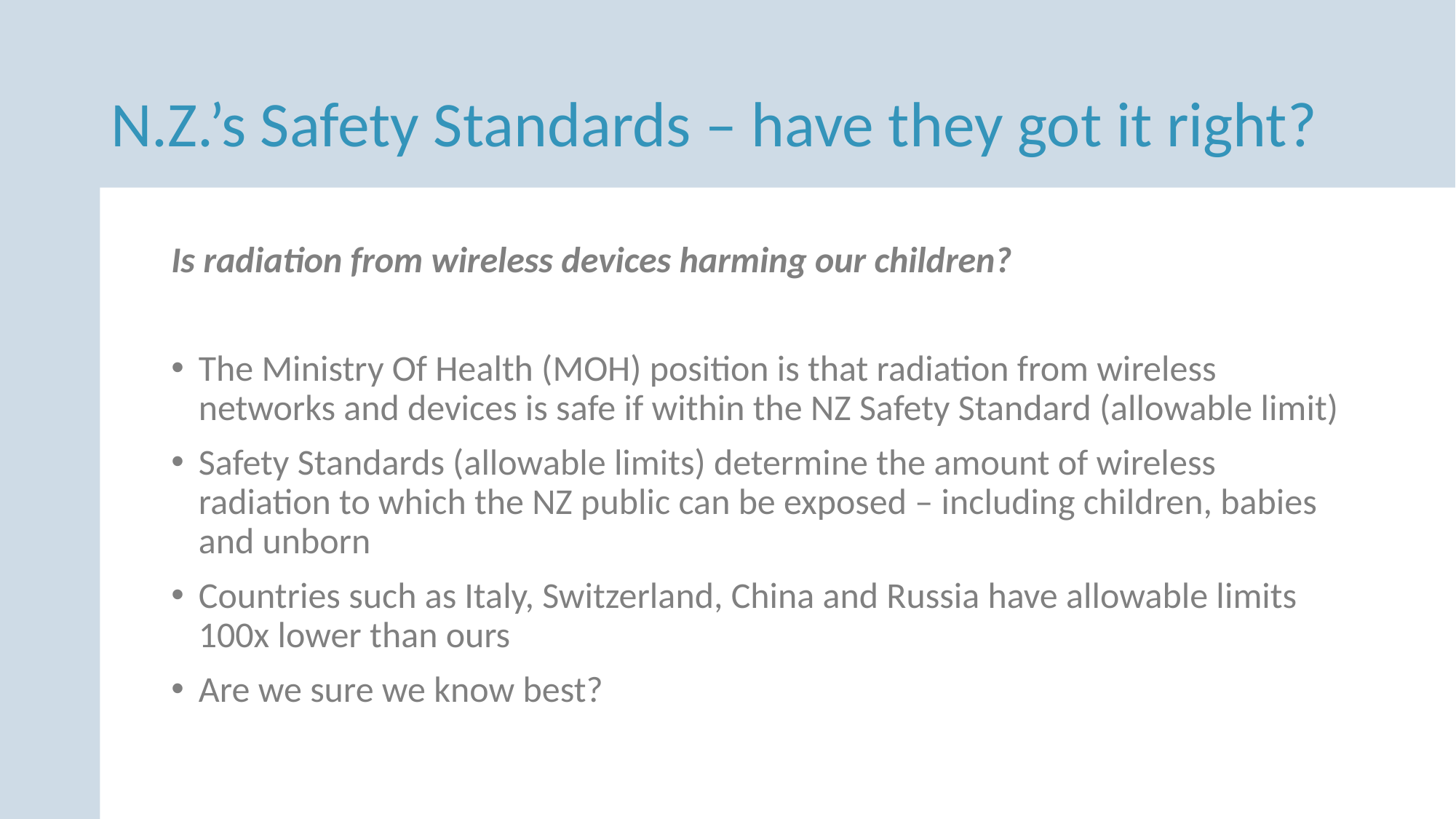

N.Z.’s Safety Standards – have they got it right?

Is radiation from wireless devices harming our children?

The Ministry Of Health (MOH) position is that radiation from wireless networks and devices is safe if within the NZ Safety Standard (allowable limit)
Safety Standards (allowable limits) determine the amount of wireless radiation to which the NZ public can be exposed – including children, babies and unborn
Countries such as Italy, Switzerland, China and Russia have allowable limits 100x lower than ours
Are we sure we know best?